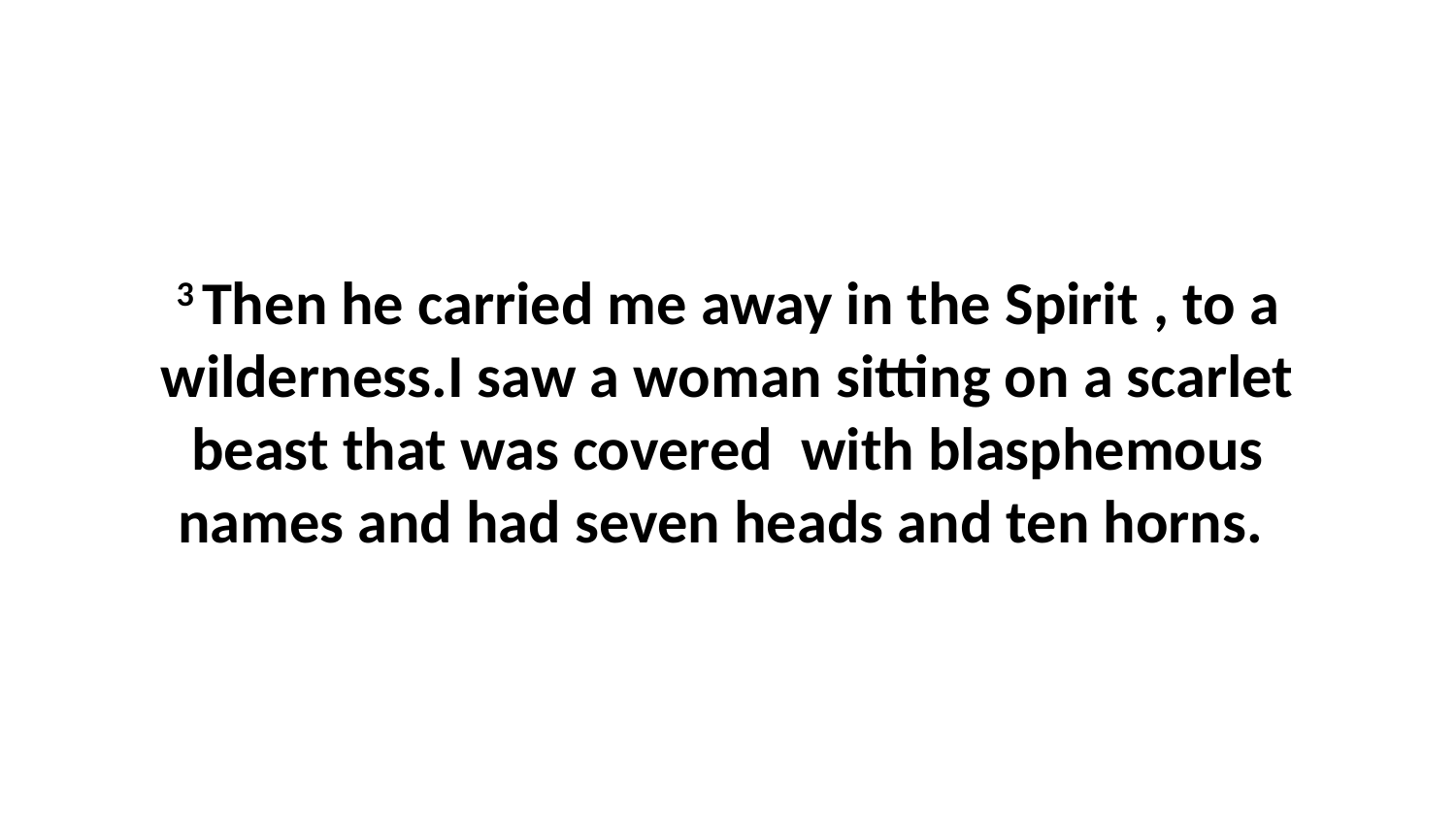

3 Then he carried me away in the Spirit , to a wilderness.I saw a woman sitting on a scarlet beast that was covered  with blasphemous names and had seven heads and ten horns.